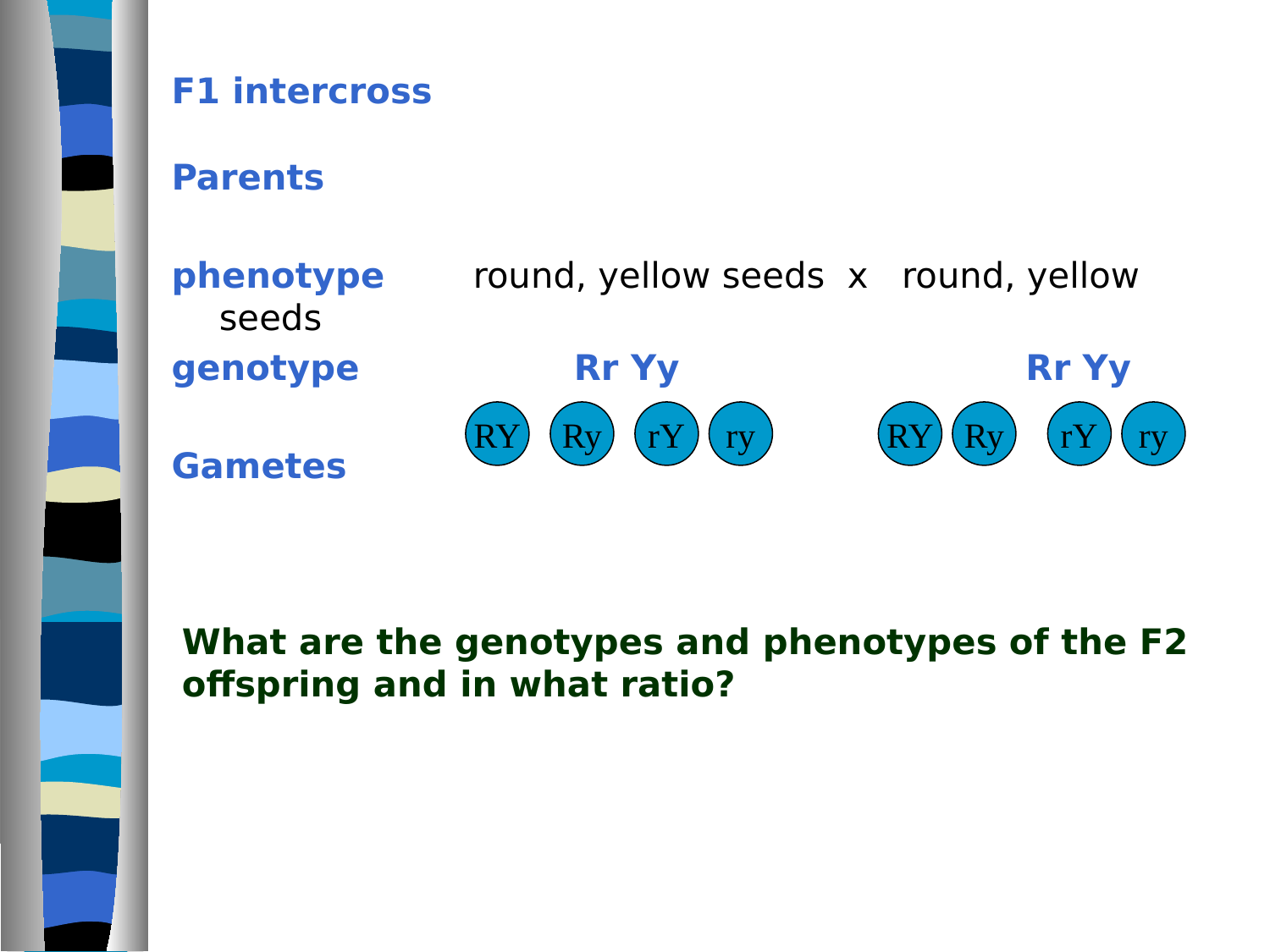

# F1 intercross
Parents

phenotype	round, yellow seeds  x   round, yellow seeds
genotype	         Rr Yy		              Rr Yy

Gametes

RY
Ry
rY
ry
RY
Ry
rY
ry
What are the genotypes and phenotypes of the F2 offspring and in what ratio?